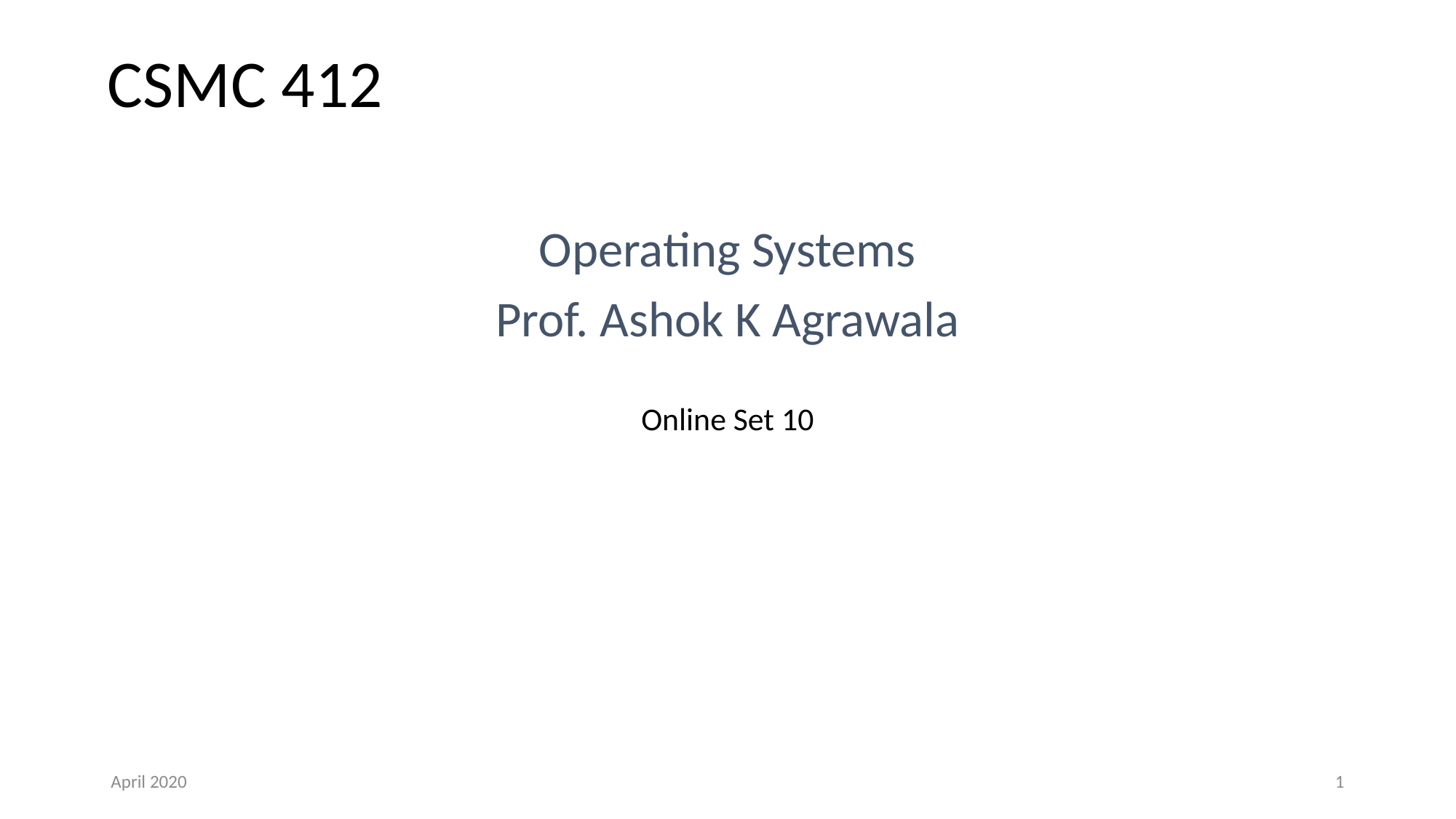

# CSMC 412
Operating Systems
Prof. Ashok K Agrawala

Online Set 10
April 2020
1